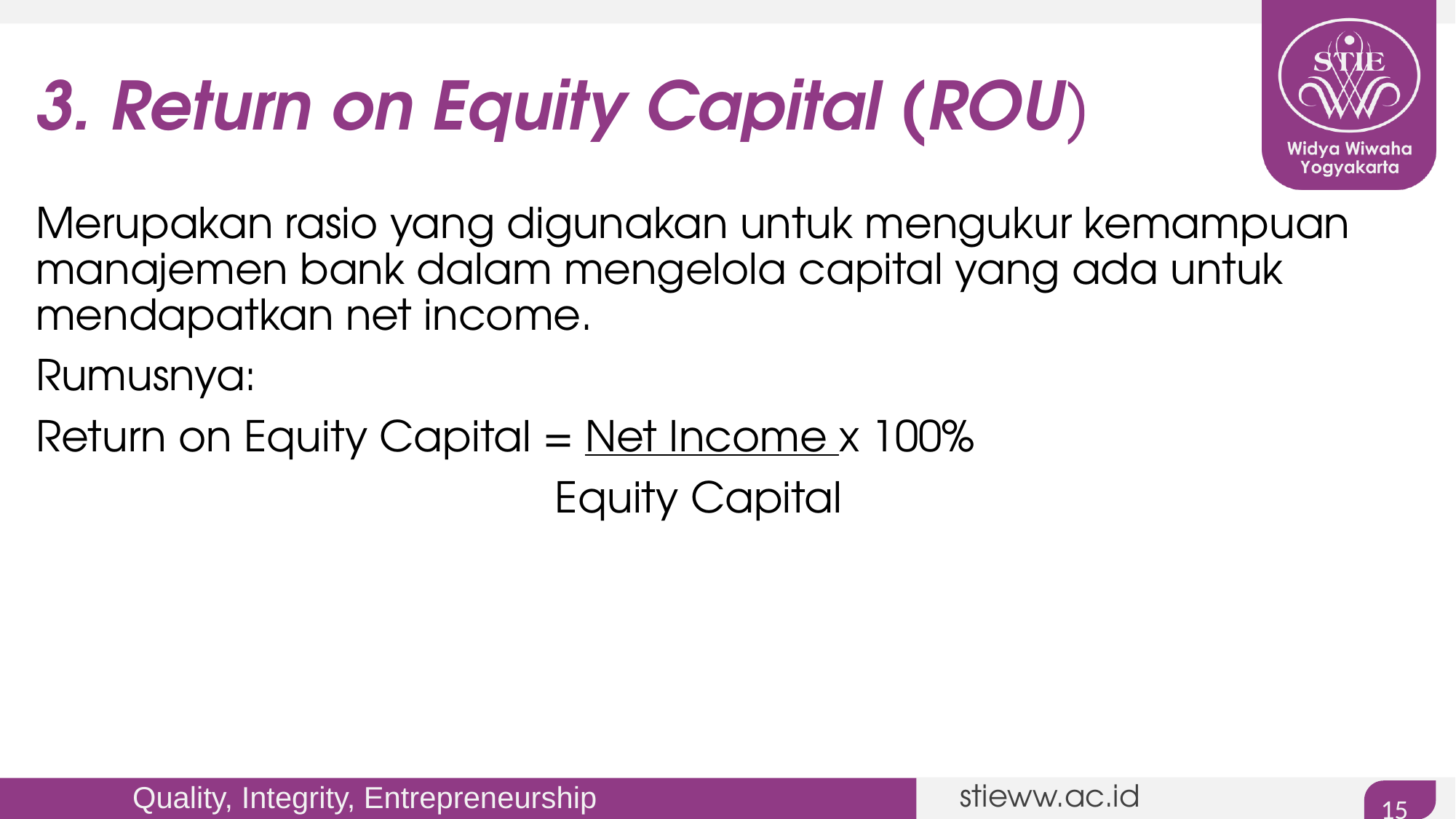

# 3. Return on Equity Capital (ROU)
Merupakan rasio yang digunakan untuk mengukur kemampuan manajemen bank dalam mengelola capital yang ada untuk mendapatkan net income.
Rumusnya:
Return on Equity Capital = Net Income x 100%
				       Equity Capital